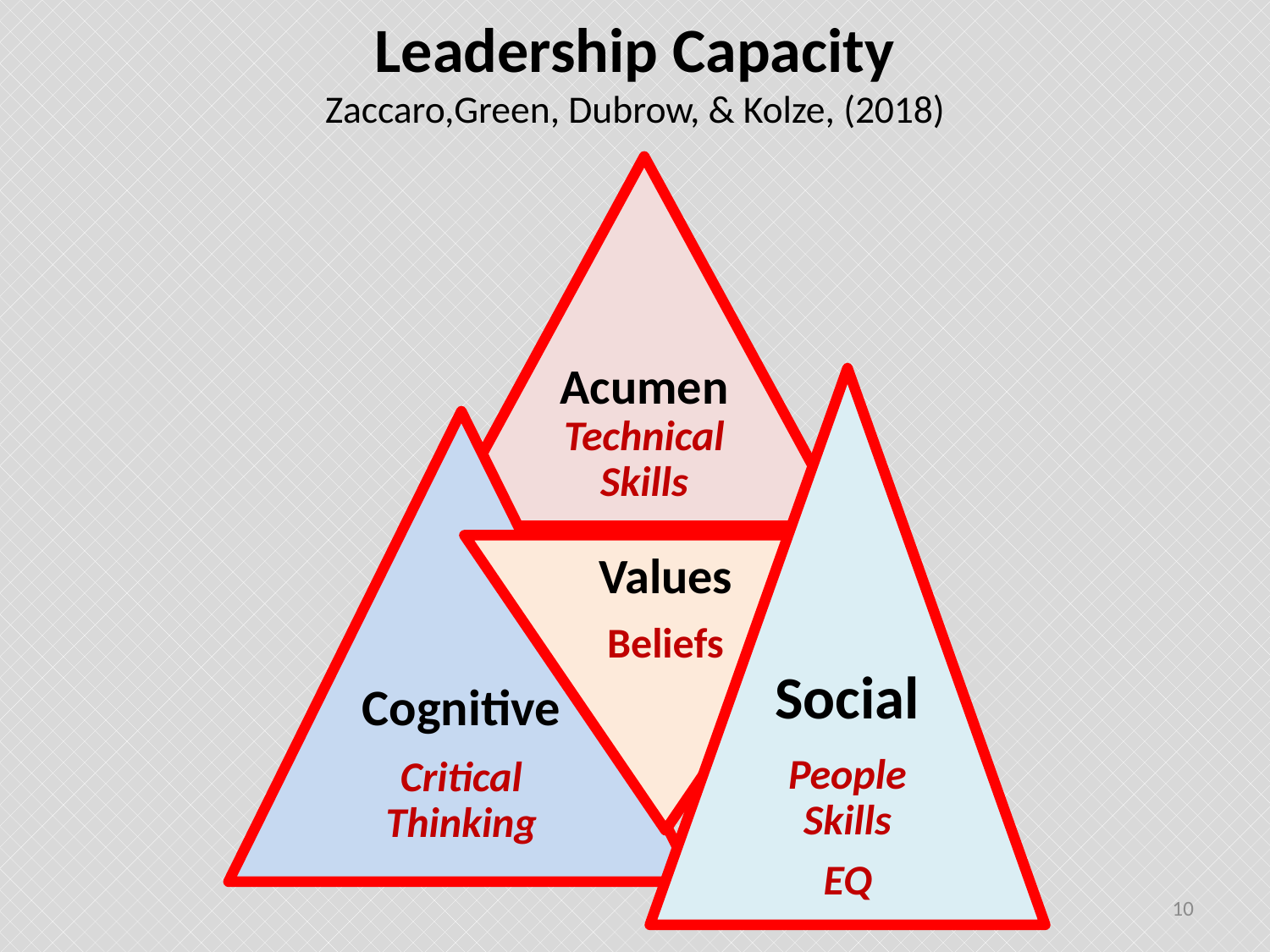

# Leadership Capacity Zaccaro,Green, Dubrow, & Kolze, (2018)
Acumen Technical Skills
Cognitive
Critical Thinking
Values
Beliefs
Social
People Skills
EQ
10